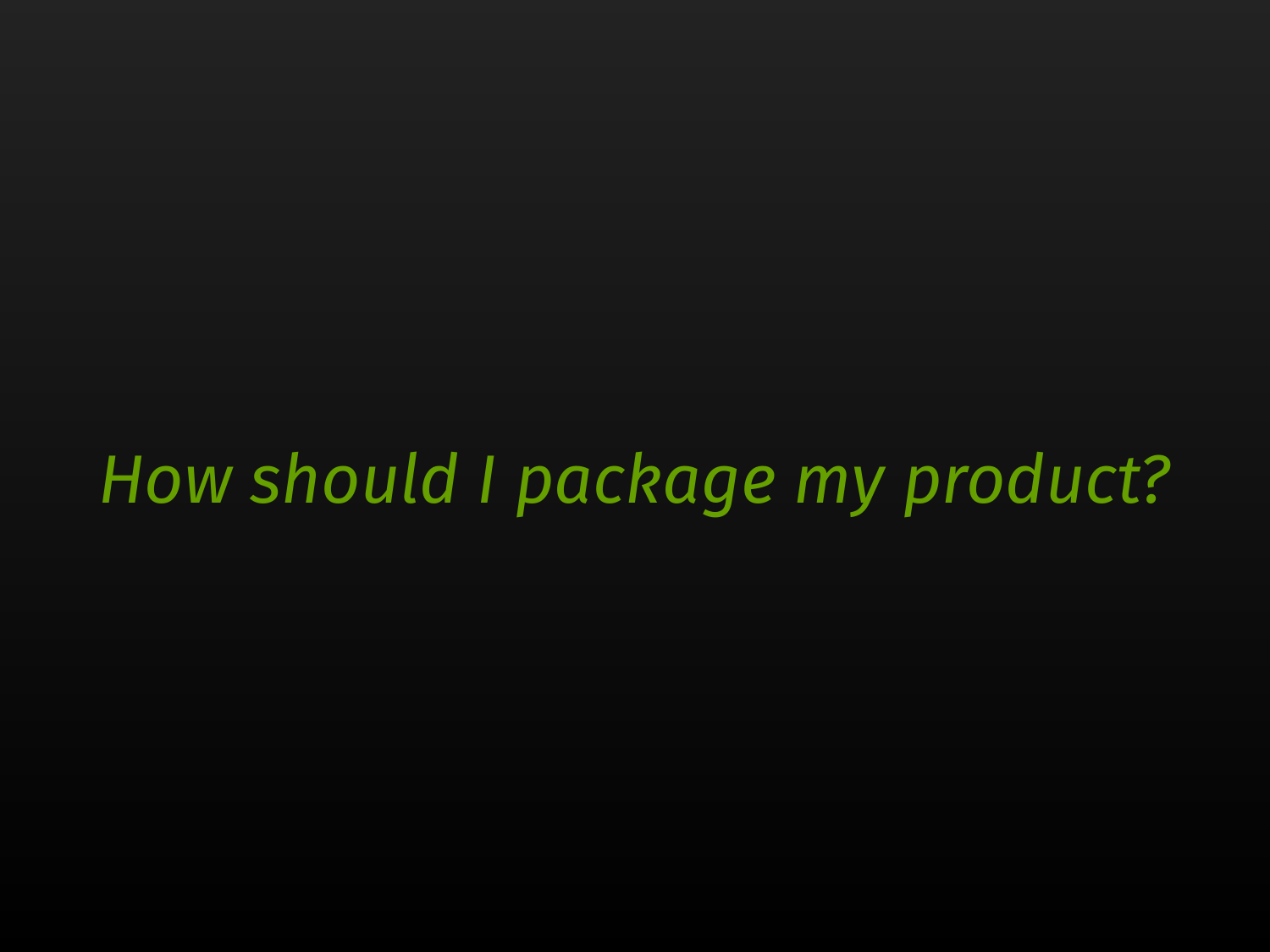

# How should I package my product?